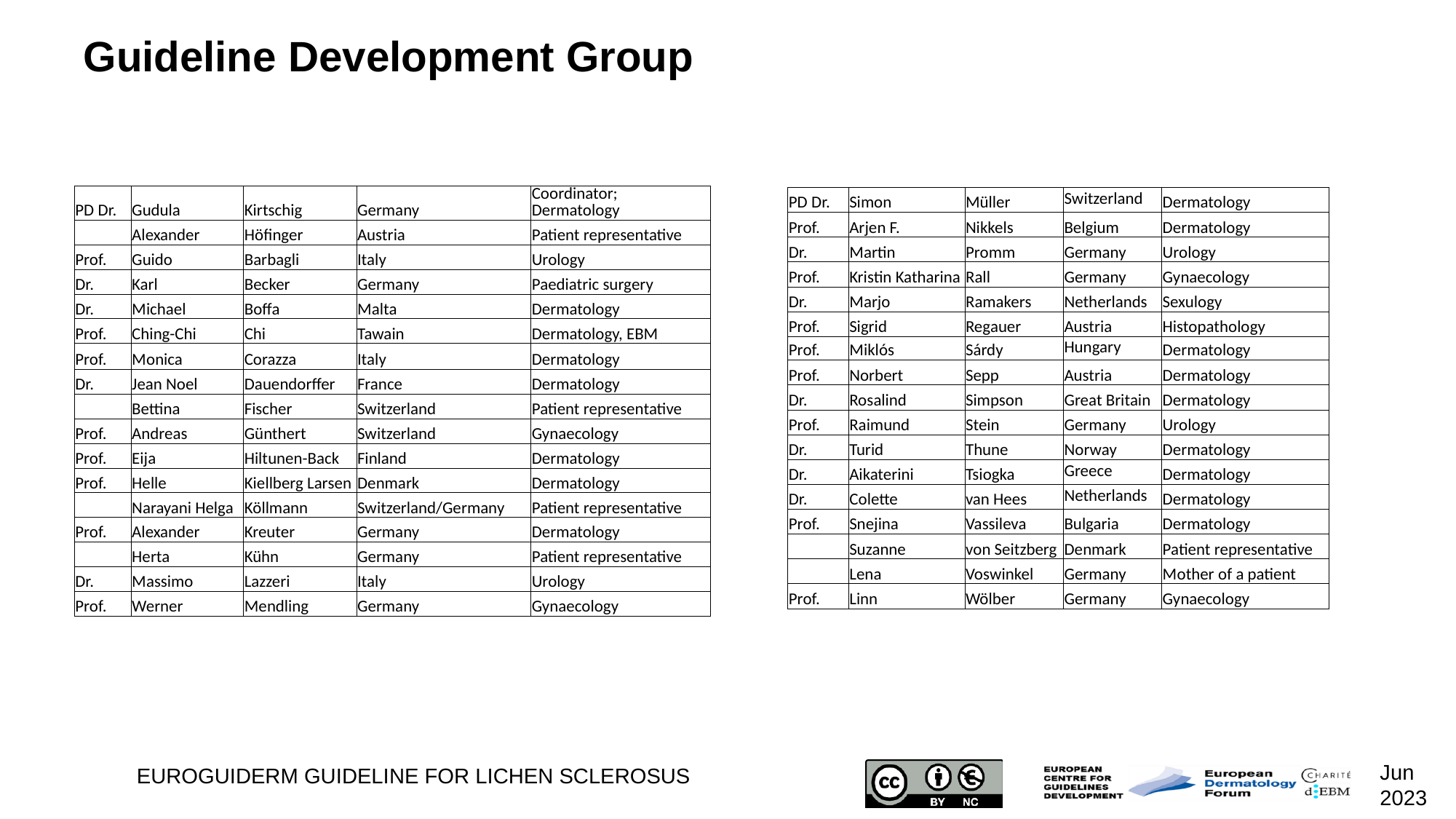

# Guideline Development Group
| PD Dr. | Gudula | Kirtschig | Germany | Coordinator; Dermatology |
| --- | --- | --- | --- | --- |
|  | Alexander | Höfinger | Austria | Patient representative |
| Prof. | Guido | Barbagli | Italy | Urology |
| Dr. | Karl | Becker | Germany | Paediatric surgery |
| Dr. | Michael | Boffa | Malta | Dermatology |
| Prof. | Ching-Chi | Chi | Tawain | Dermatology, EBM |
| Prof. | Monica | Corazza | Italy | Dermatology |
| Dr. | Jean Noel | Dauendorffer | France | Dermatology |
|  | Bettina | Fischer | Switzerland | Patient representative |
| Prof. | Andreas | Günthert | Switzerland | Gynaecology |
| Prof. | Eija | Hiltunen-Back | Finland | Dermatology |
| Prof. | Helle | Kiellberg Larsen | Denmark | Dermatology |
|  | Narayani Helga | Köllmann | Switzerland/Germany | Patient representative |
| Prof. | Alexander | Kreuter | Germany | Dermatology |
|  | Herta | Kühn | Germany | Patient representative |
| Dr. | Massimo | Lazzeri | Italy | Urology |
| Prof. | Werner | Mendling | Germany | Gynaecology |
| PD Dr. | Simon | Müller | Switzerland | Dermatology |
| --- | --- | --- | --- | --- |
| Prof. | Arjen F. | Nikkels | Belgium | Dermatology |
| Dr. | Martin | Promm | Germany | Urology |
| Prof. | Kristin Katharina | Rall | Germany | Gynaecology |
| Dr. | Marjo | Ramakers | Netherlands | Sexulogy |
| Prof. | Sigrid | Regauer | Austria | Histopathology |
| Prof. | Miklós | Sárdy | Hungary | Dermatology |
| Prof. | Norbert | Sepp | Austria | Dermatology |
| Dr. | Rosalind | Simpson | Great Britain | Dermatology |
| Prof. | Raimund | Stein | Germany | Urology |
| Dr. | Turid | Thune | Norway | Dermatology |
| Dr. | Aikaterini | Tsiogka | Greece | Dermatology |
| Dr. | Colette | van Hees | Netherlands | Dermatology |
| Prof. | Snejina | Vassileva | Bulgaria | Dermatology |
|  | Suzanne | von Seitzberg | Denmark | Patient representative |
|  | Lena | Voswinkel | Germany | Mother of a patient |
| Prof. | Linn | Wölber | Germany | Gynaecology |